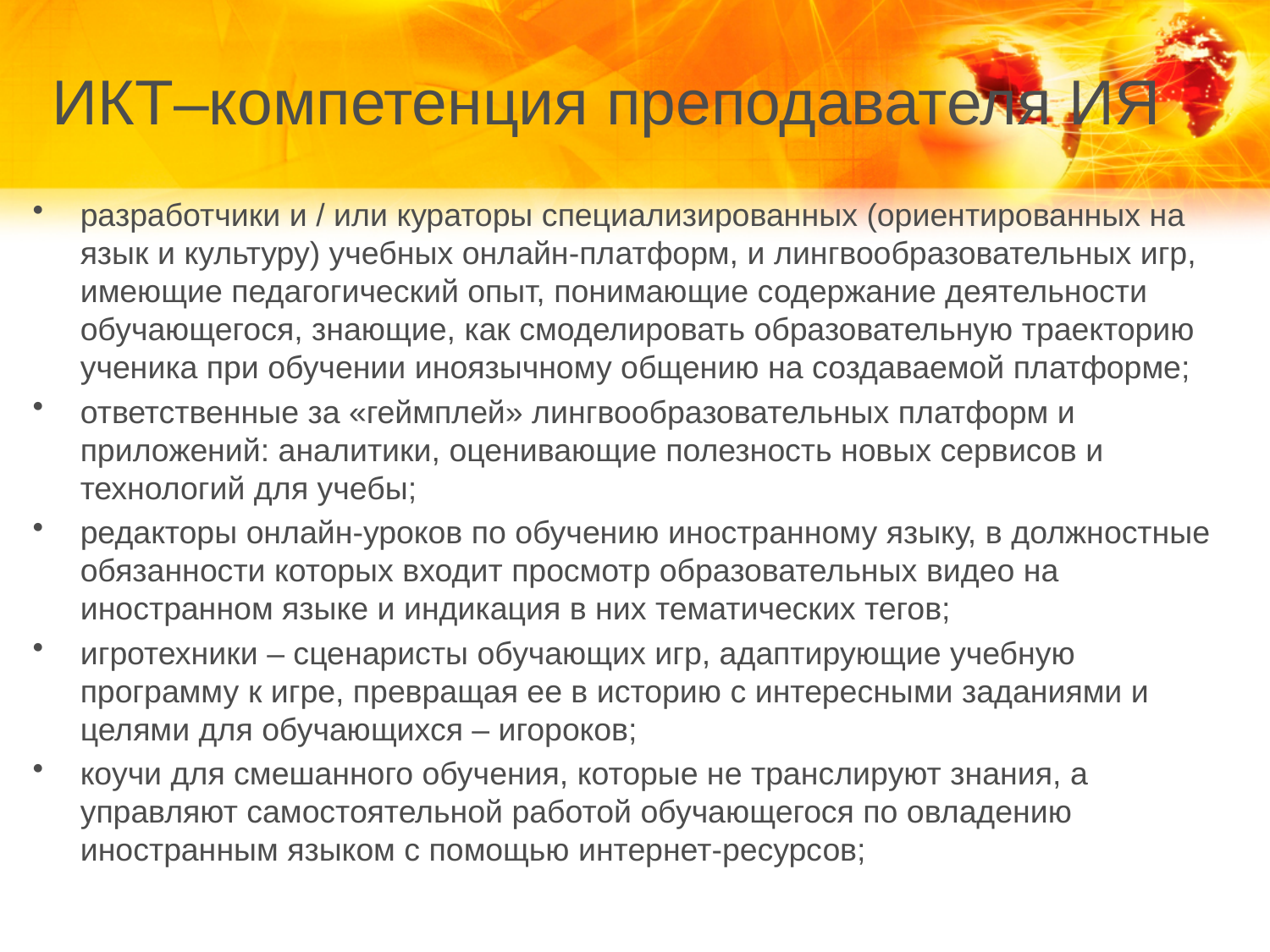

# ИКТ–компетенция преподавателя ИЯ
разработчики и / или кураторы специализированных (ориентированных на язык и культуру) учебных онлайн-платформ, и лингвообразовательных игр, имеющие педагогический опыт, понимающие содержание деятельности обучающегося, знающие, как смоделировать образовательную траекторию ученика при обучении иноязычному общению на создаваемой платформе;
ответственные за «геймплей» лингвообразовательных платформ и приложений: аналитики, оценивающие полезность новых сервисов и технологий для учебы;
редакторы онлайн-уроков по обучению иностранному языку, в должностные обязанности которых входит просмотр образовательных видео на иностранном языке и индикация в них тематических тегов;
игротехники – сценаристы обучающих игр, адаптирующие учебную программу к игре, превращая ее в историю с интересными заданиями и целями для обучающихся – игороков;
коучи для смешанного обучения, которые не транслируют знания, а управляют самостоятельной работой обучающегося по овладению иностранным языком с помощью интернет-ресурсов;